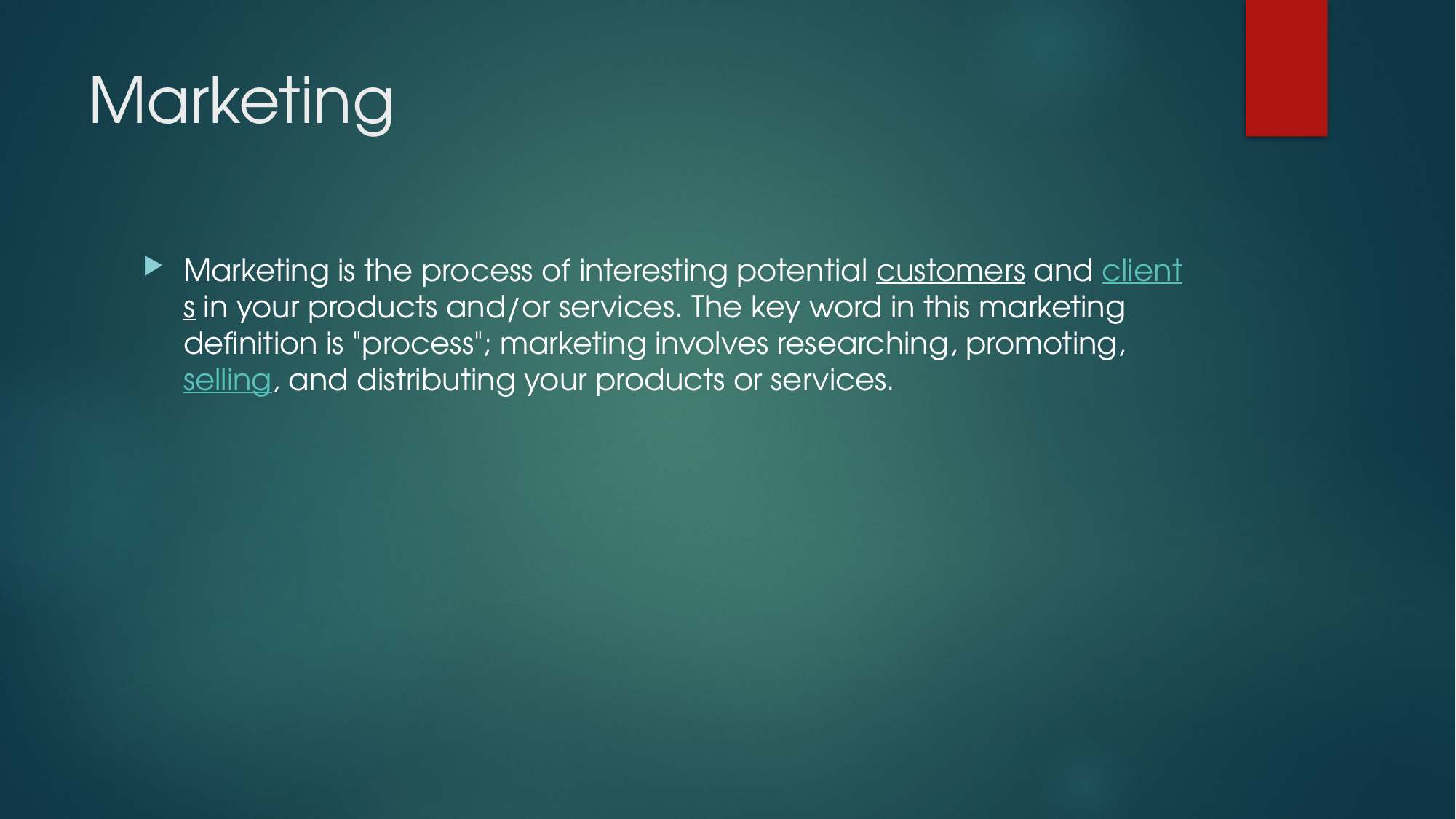

# Marketing
Marketing is the process of interesting potential customers and clients in your products and/or services. The key word in this marketing definition is "process"; marketing involves researching, promoting, selling, and distributing your products or services.